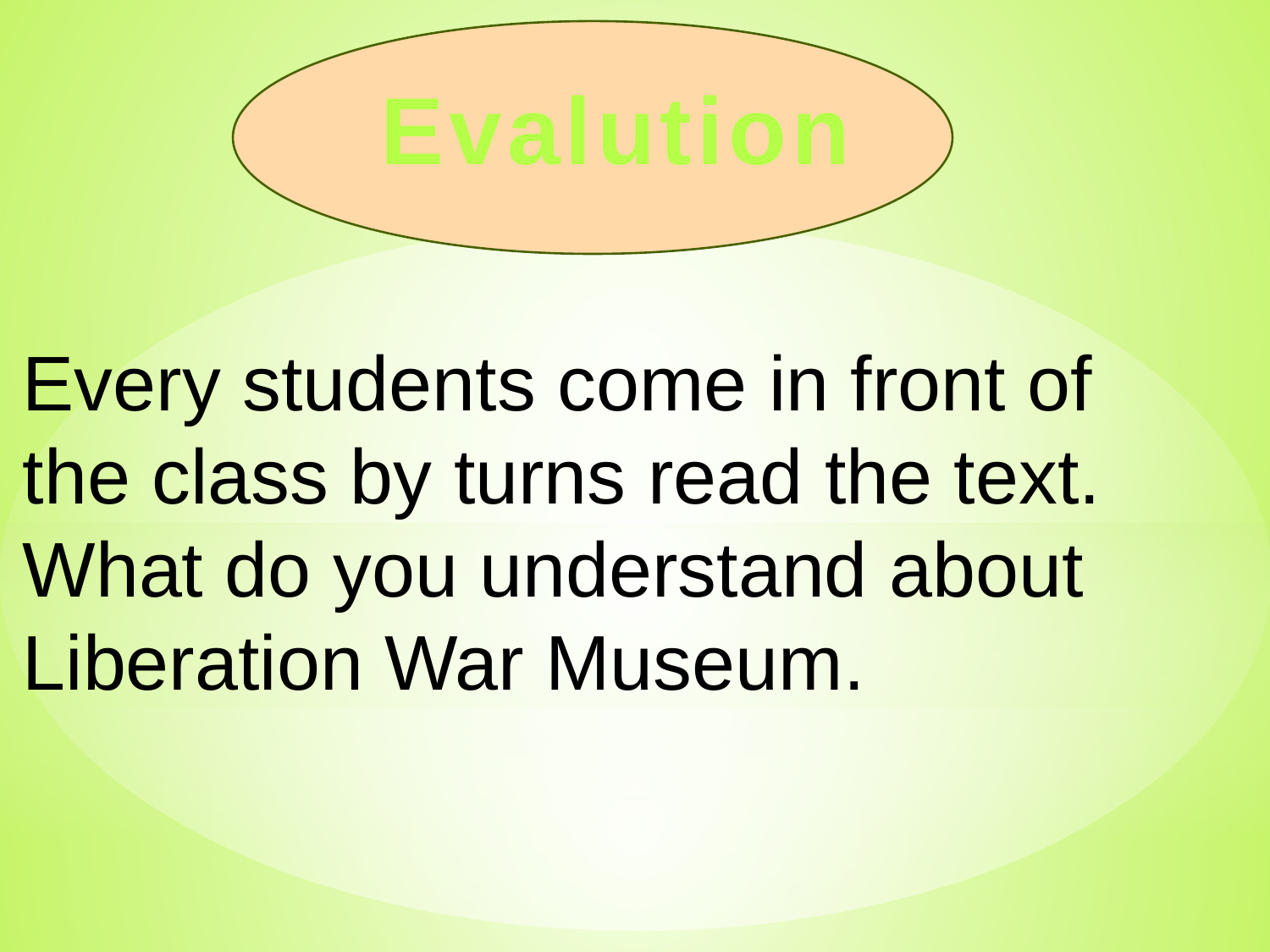

Evalution
Every students come in front of
the class by turns read the text.
What do you understand about
Liberation War Museum.